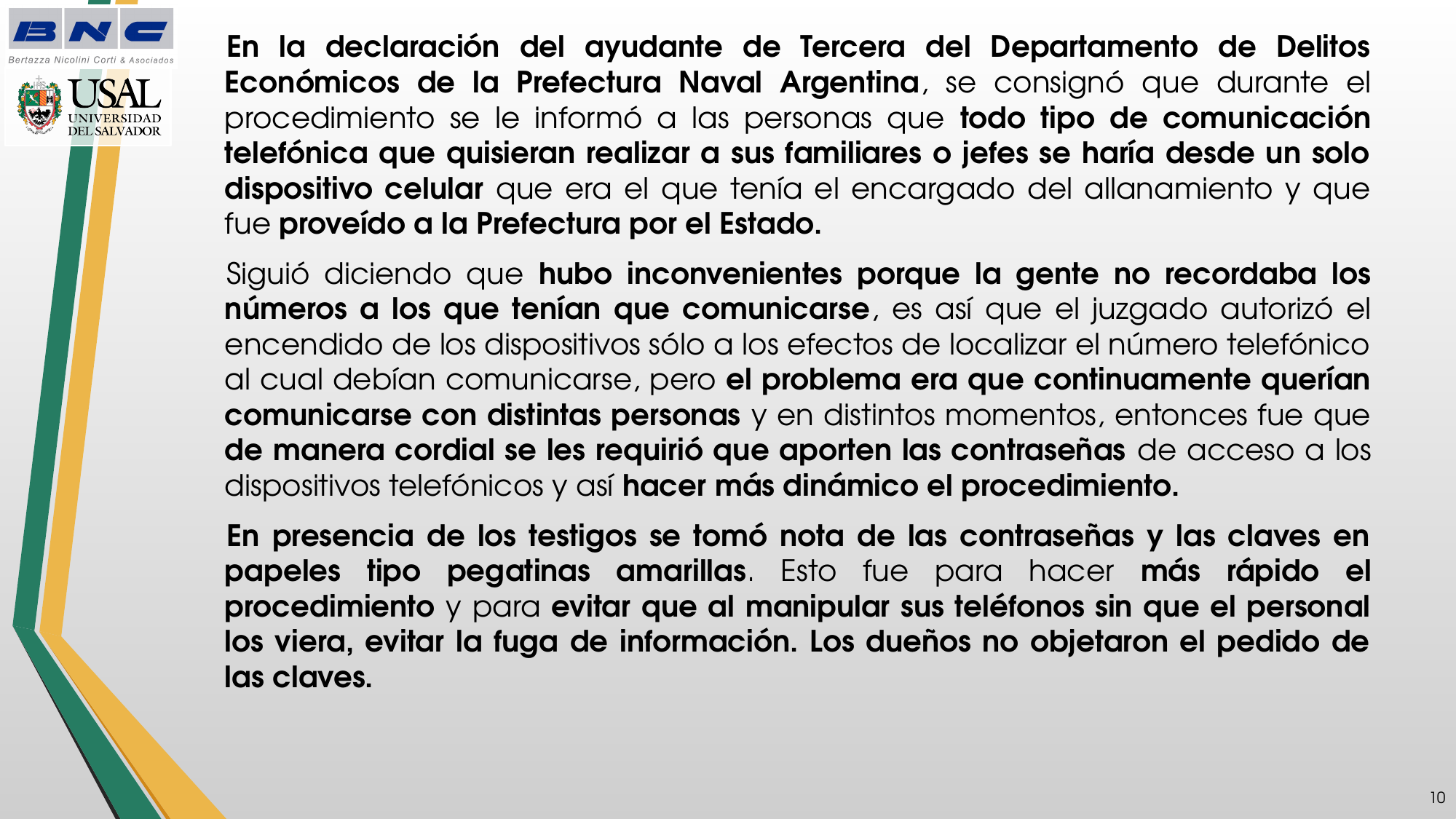

En la declaración del ayudante de Tercera del Departamento de Delitos Económicos de la Prefectura Naval Argentina, se consignó que durante el procedimiento se le informó a las personas que todo tipo de comunicación telefónica que quisieran realizar a sus familiares o jefes se haría desde un solo dispositivo celular que era el que tenía el encargado del allanamiento y que fue proveído a la Prefectura por el Estado.
Siguió diciendo que hubo inconvenientes porque la gente no recordaba los números a los que tenían que comunicarse, es así que el juzgado autorizó el encendido de los dispositivos sólo a los efectos de localizar el número telefónico al cual debían comunicarse, pero el problema era que continuamente querían comunicarse con distintas personas y en distintos momentos, entonces fue que de manera cordial se les requirió que aporten las contraseñas de acceso a los dispositivos telefónicos y así hacer más dinámico el procedimiento.
En presencia de los testigos se tomó nota de las contraseñas y las claves en papeles tipo pegatinas amarillas. Esto fue para hacer más rápido el procedimiento y para evitar que al manipular sus teléfonos sin que el personal los viera, evitar la fuga de información. Los dueños no objetaron el pedido de las claves.
10